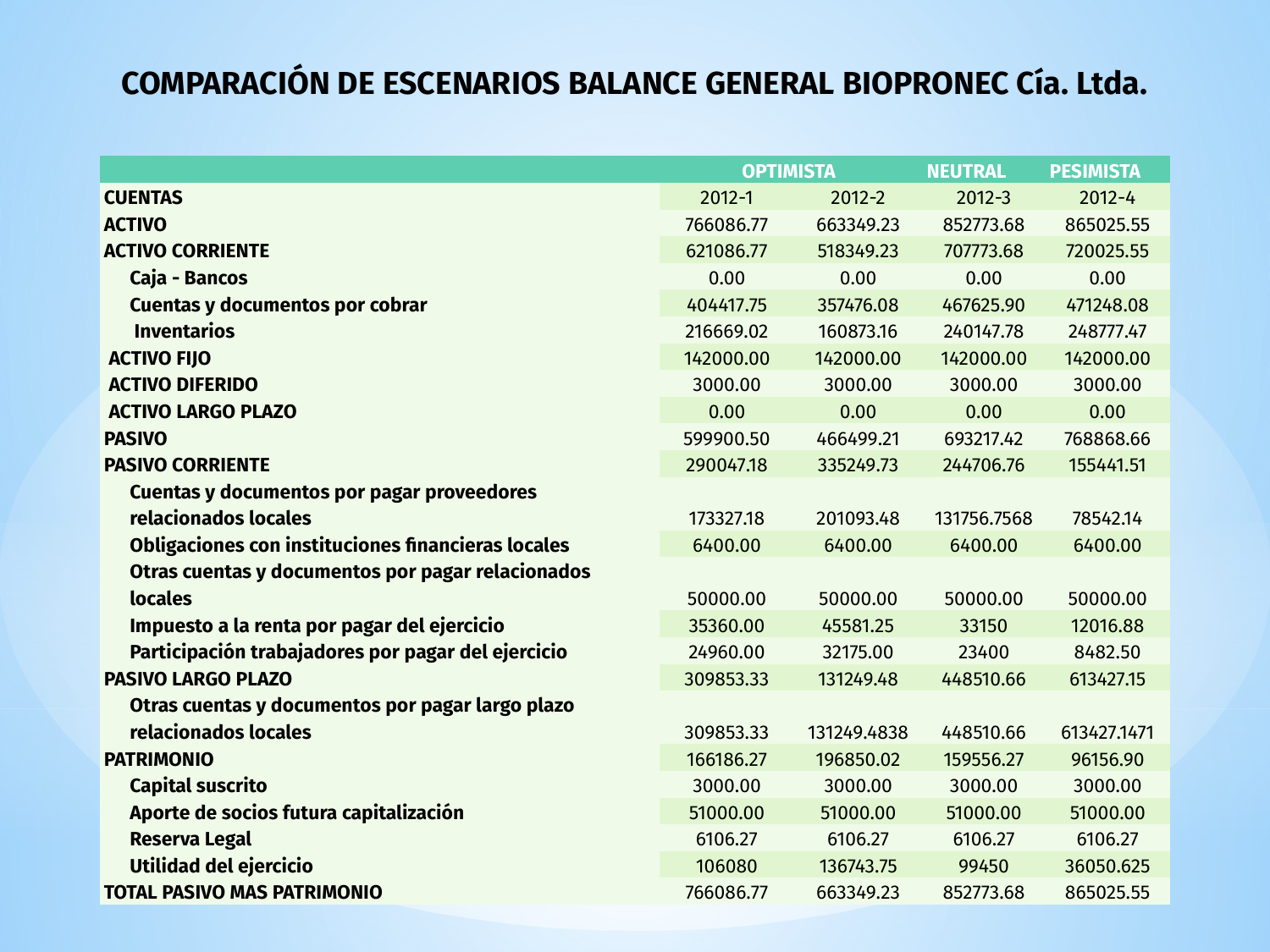

COMPARACIÓN DE ESCENARIOS BALANCE GENERAL BIOPRONEC Cía. Ltda.
|  | OPTIMISTA |  | NEUTRAL | PESIMISTA |
| --- | --- | --- | --- | --- |
| CUENTAS | 2012-1 | 2012-2 | 2012-3 | 2012-4 |
| ACTIVO | 766086.77 | 663349.23 | 852773.68 | 865025.55 |
| ACTIVO CORRIENTE | 621086.77 | 518349.23 | 707773.68 | 720025.55 |
| Caja - Bancos | 0.00 | 0.00 | 0.00 | 0.00 |
| Cuentas y documentos por cobrar | 404417.75 | 357476.08 | 467625.90 | 471248.08 |
| Inventarios | 216669.02 | 160873.16 | 240147.78 | 248777.47 |
| ACTIVO FIJO | 142000.00 | 142000.00 | 142000.00 | 142000.00 |
| ACTIVO DIFERIDO | 3000.00 | 3000.00 | 3000.00 | 3000.00 |
| ACTIVO LARGO PLAZO | 0.00 | 0.00 | 0.00 | 0.00 |
| PASIVO | 599900.50 | 466499.21 | 693217.42 | 768868.66 |
| PASIVO CORRIENTE | 290047.18 | 335249.73 | 244706.76 | 155441.51 |
| Cuentas y documentos por pagar proveedores relacionados locales | 173327.18 | 201093.48 | 131756.7568 | 78542.14 |
| Obligaciones con instituciones financieras locales | 6400.00 | 6400.00 | 6400.00 | 6400.00 |
| Otras cuentas y documentos por pagar relacionados locales | 50000.00 | 50000.00 | 50000.00 | 50000.00 |
| Impuesto a la renta por pagar del ejercicio | 35360.00 | 45581.25 | 33150 | 12016.88 |
| Participación trabajadores por pagar del ejercicio | 24960.00 | 32175.00 | 23400 | 8482.50 |
| PASIVO LARGO PLAZO | 309853.33 | 131249.48 | 448510.66 | 613427.15 |
| Otras cuentas y documentos por pagar largo plazo relacionados locales | 309853.33 | 131249.4838 | 448510.66 | 613427.1471 |
| PATRIMONIO | 166186.27 | 196850.02 | 159556.27 | 96156.90 |
| Capital suscrito | 3000.00 | 3000.00 | 3000.00 | 3000.00 |
| Aporte de socios futura capitalización | 51000.00 | 51000.00 | 51000.00 | 51000.00 |
| Reserva Legal | 6106.27 | 6106.27 | 6106.27 | 6106.27 |
| Utilidad del ejercicio | 106080 | 136743.75 | 99450 | 36050.625 |
| TOTAL PASIVO MAS PATRIMONIO | 766086.77 | 663349.23 | 852773.68 | 865025.55 |